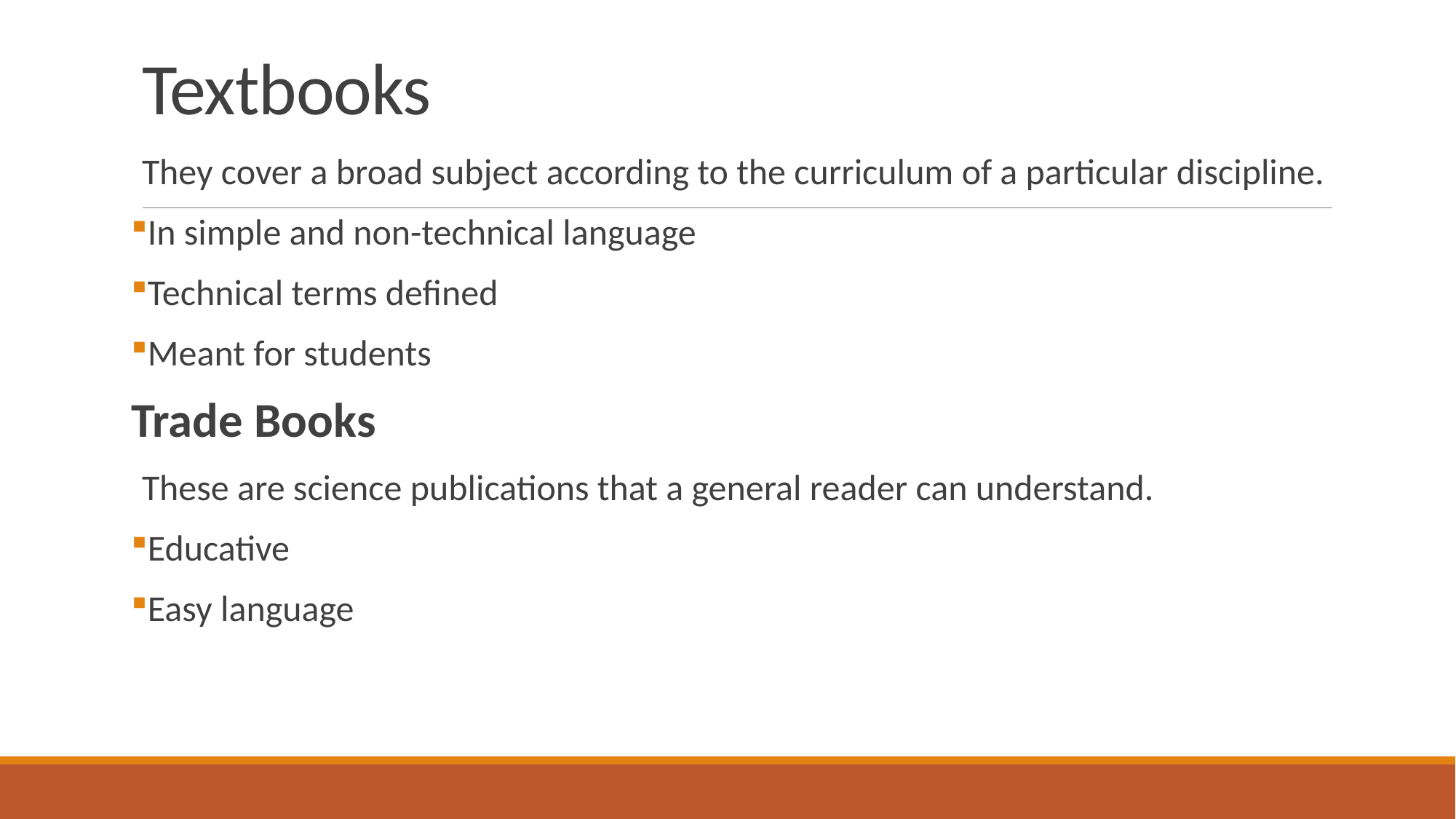

# Textbooks
They cover a broad subject according to the curriculum of a particular discipline.
In simple and non-technical language
Technical terms defined
Meant for students
Trade Books
These are science publications that a general reader can understand.
Educative
Easy language